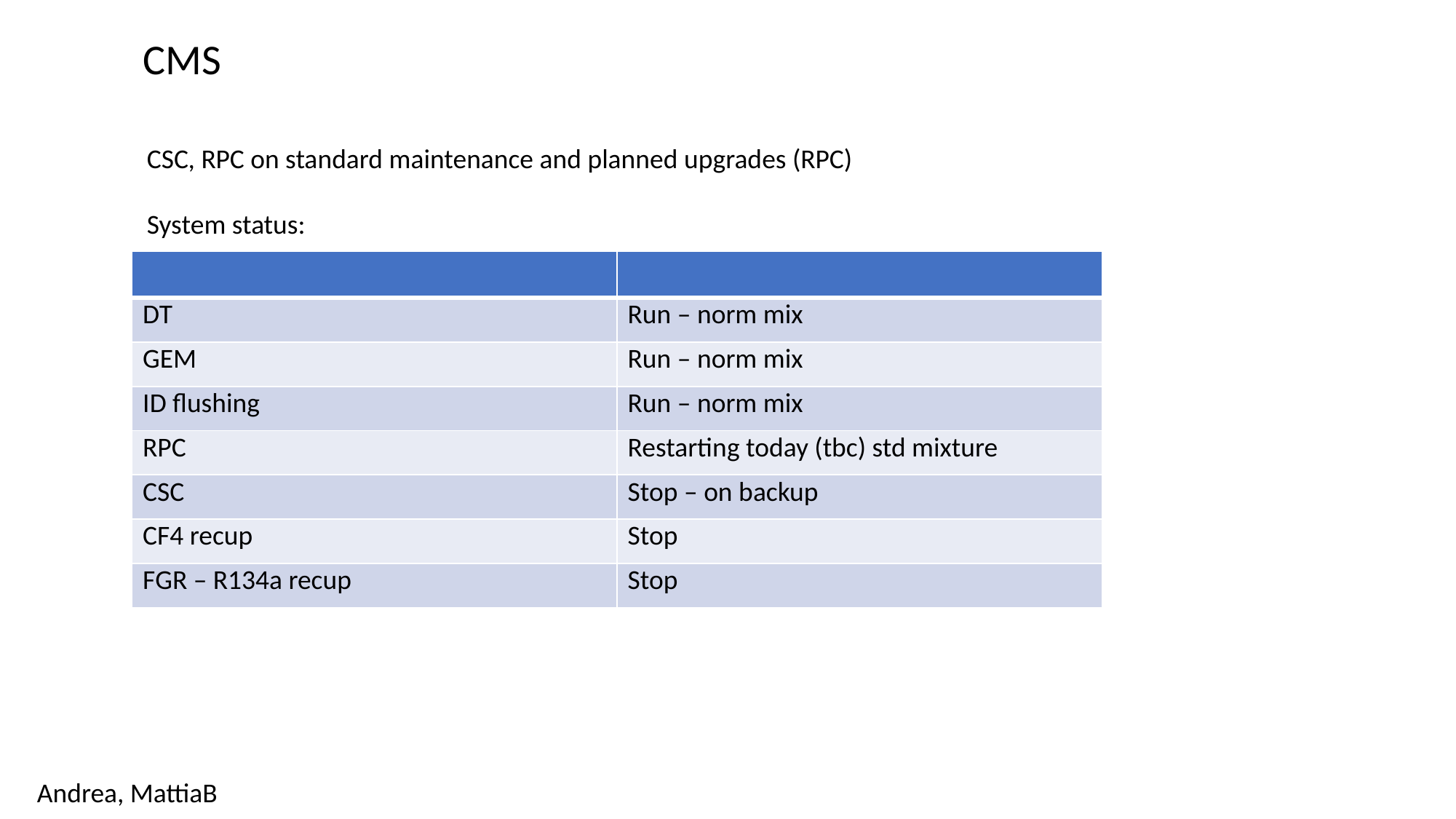

CMS
CSC, RPC on standard maintenance and planned upgrades (RPC)

System status:

|  |  |
| --- | --- |
| DT | Run – norm mix |
| GEM | Run – norm mix |
| ID flushing | Run – norm mix |
| RPC | Restarting today (tbc) std mixture |
| CSC | Stop – on backup |
| CF4 recup | Stop |
| FGR – R134a recup | Stop |
Andrea, MattiaB